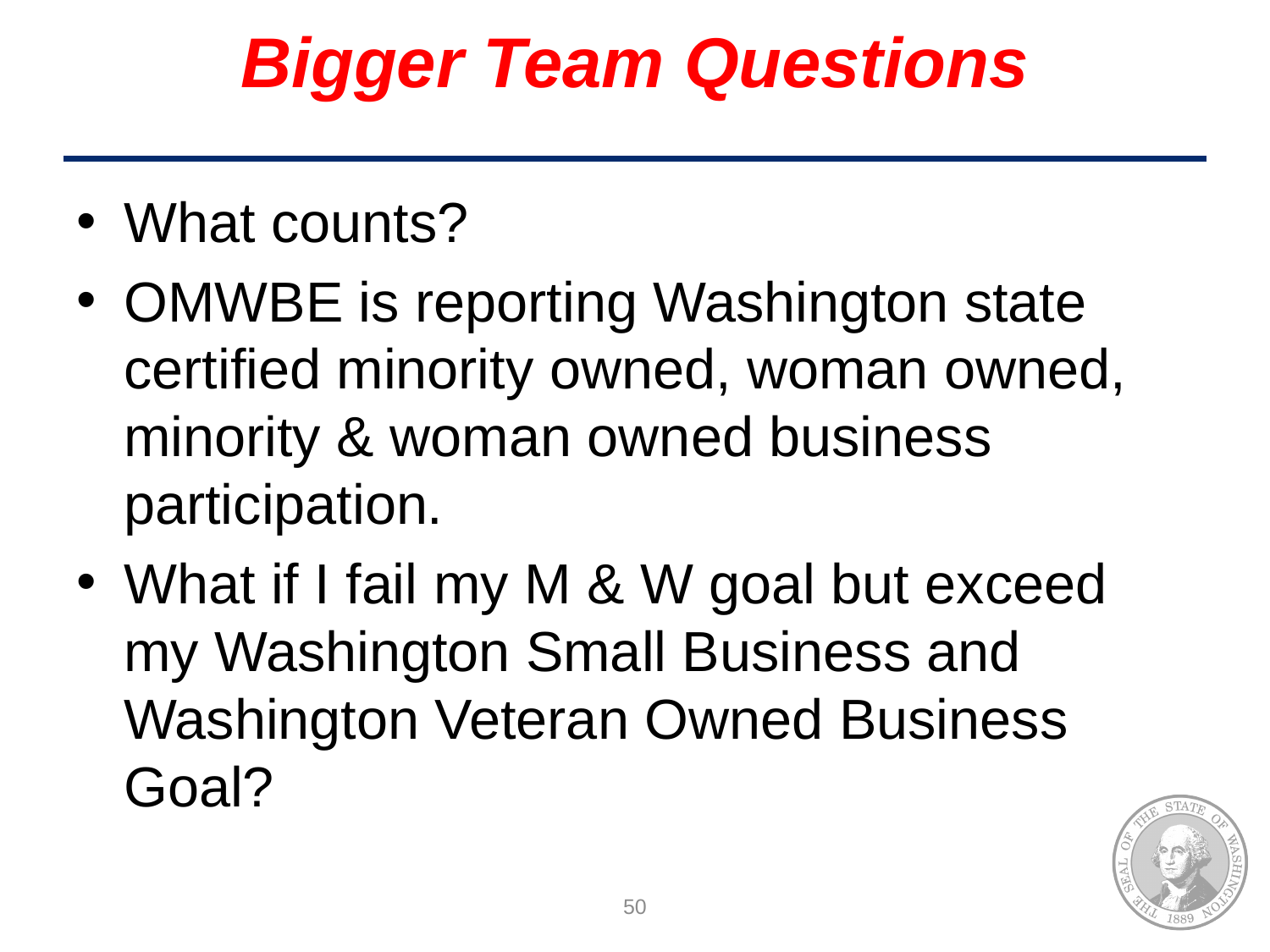

# Bigger Team Questions
What counts?
OMWBE is reporting Washington state certified minority owned, woman owned, minority & woman owned business participation.
What if I fail my M & W goal but exceed my Washington Small Business and Washington Veteran Owned Business Goal?

50